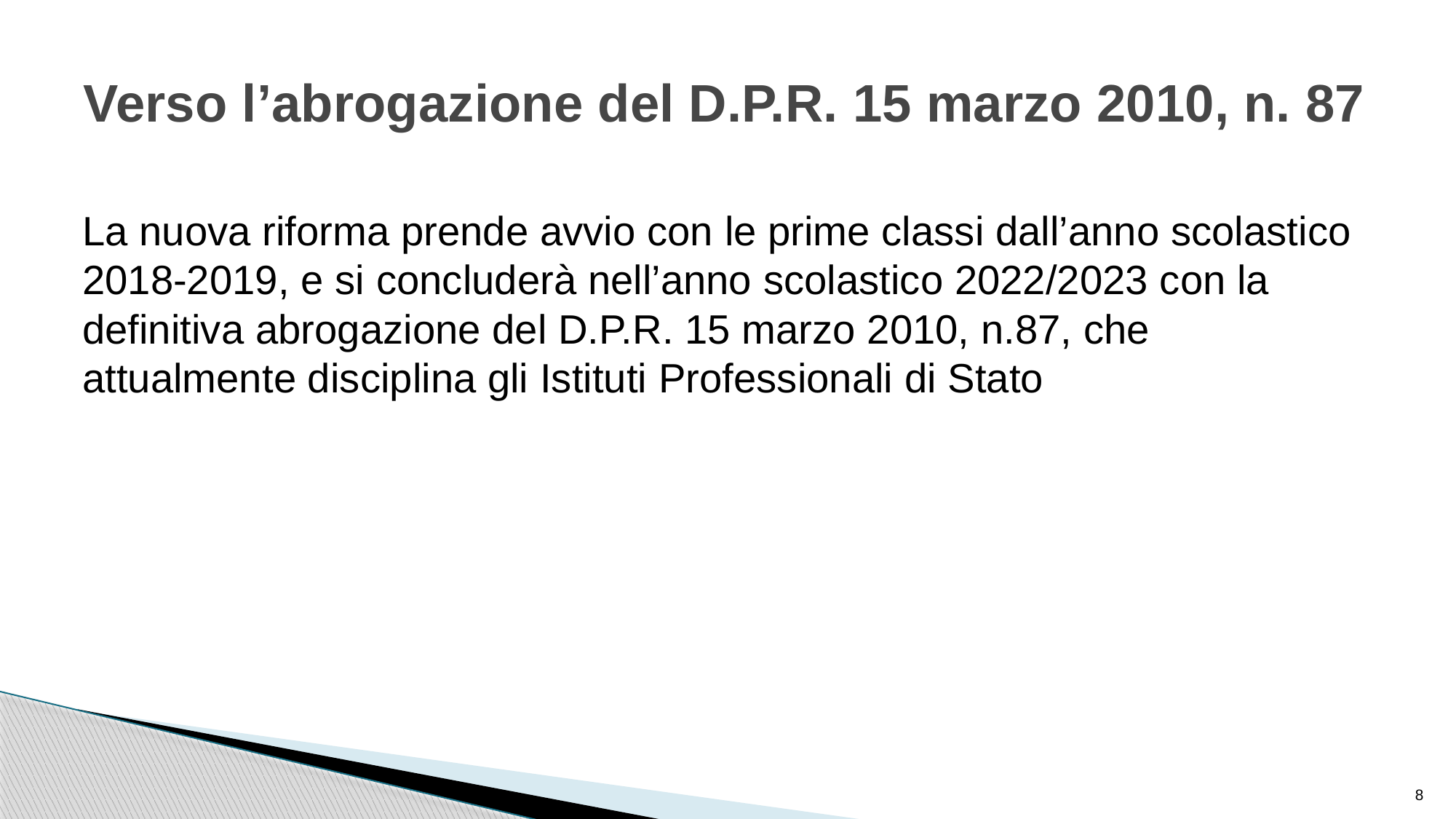

# Verso l’abrogazione del D.P.R. 15 marzo 2010, n. 87
La nuova riforma prende avvio con le prime classi dall’anno scolastico 2018-2019, e si concluderà nell’anno scolastico 2022/2023 con la definitiva abrogazione del D.P.R. 15 marzo 2010, n.87, che attualmente disciplina gli Istituti Professionali di Stato

8